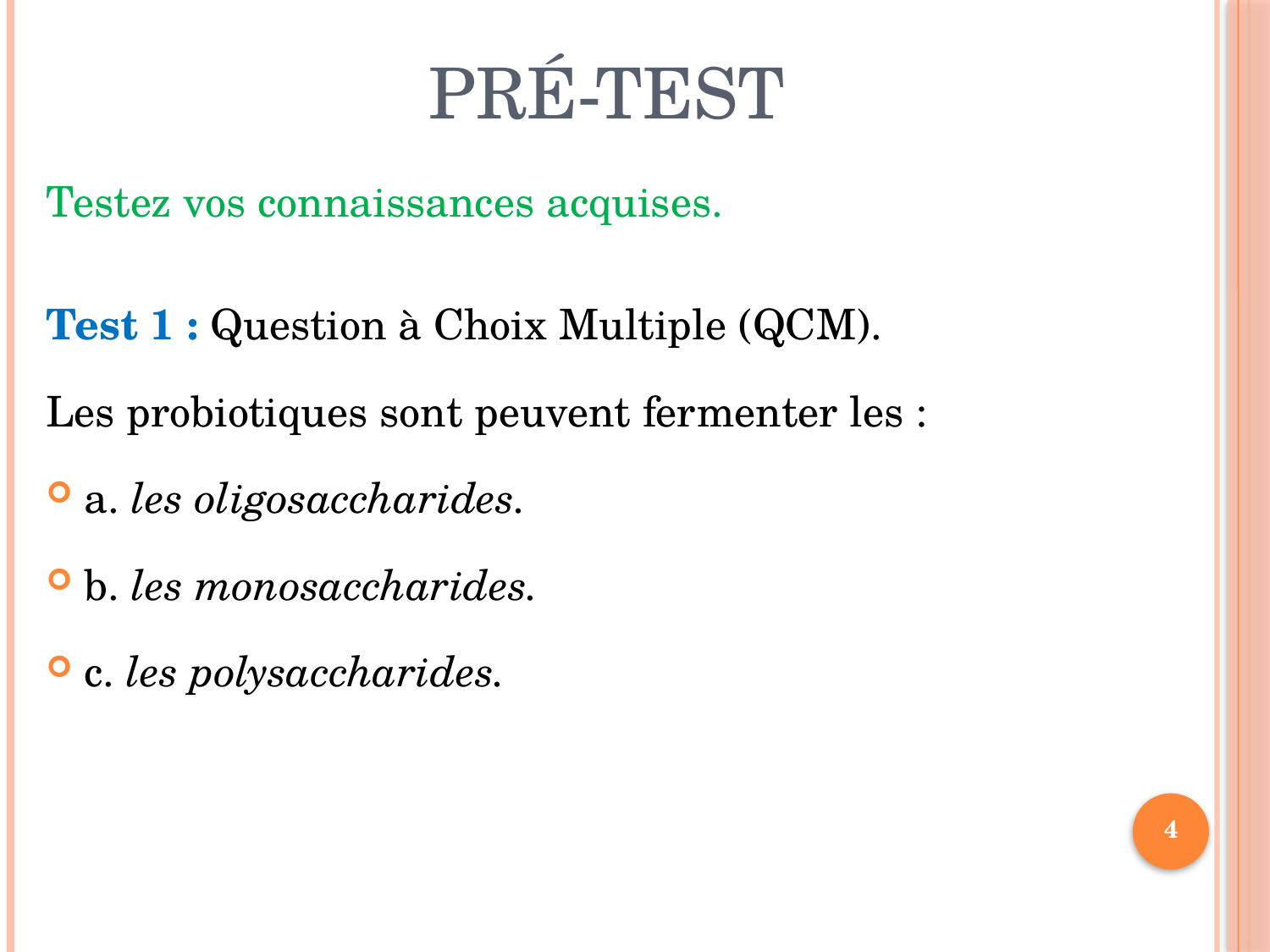

# Pré-test
Testez vos connaissances acquises.

Test 1 : Question à Choix Multiple (QCM).
Les probiotiques sont peuvent fermenter les :
a. les oligosaccharides.
b. les monosaccharides.
c. les polysaccharides.

4